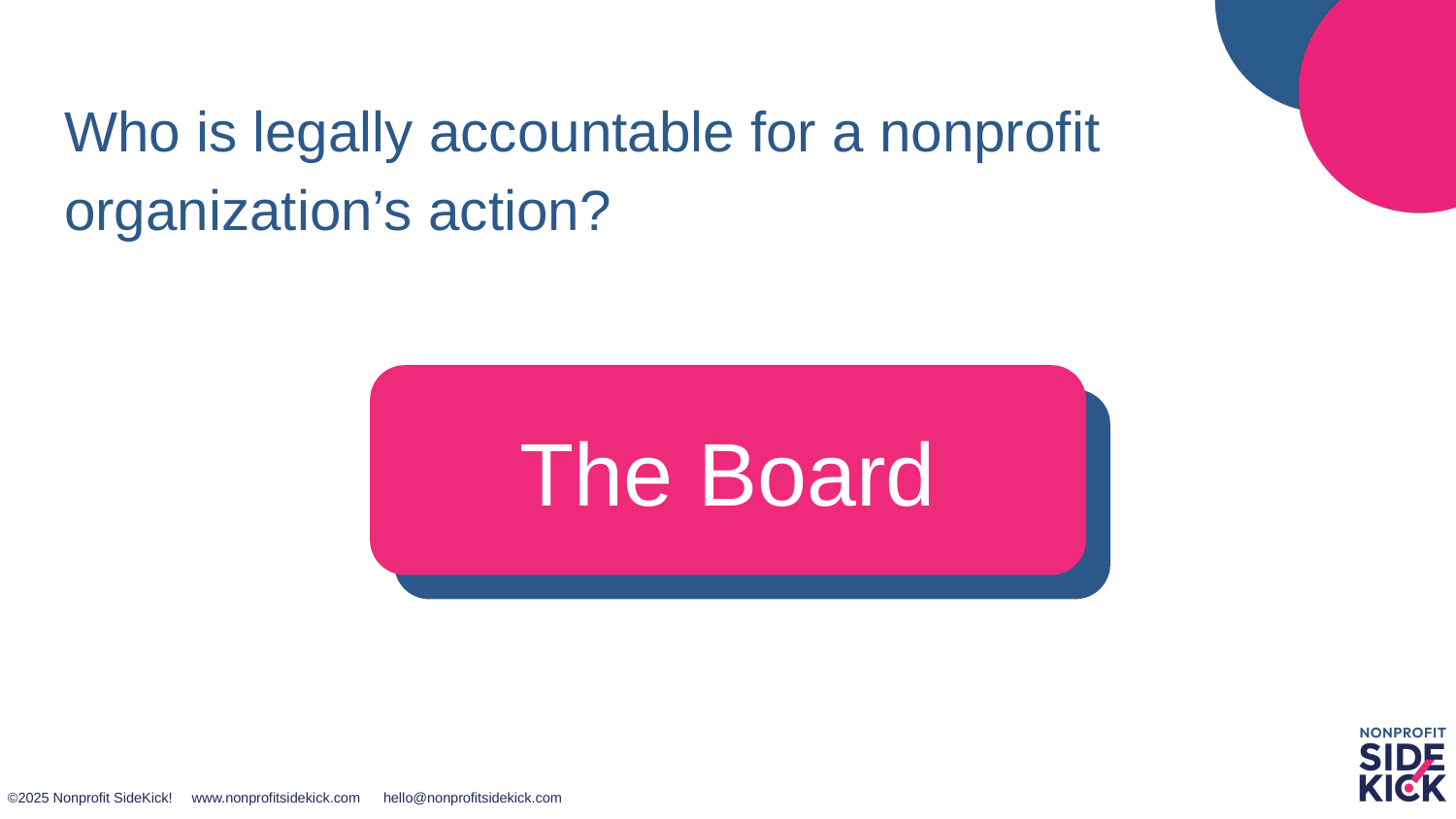

# Who is legally accountable for a nonprofit organization’s action?
The Board